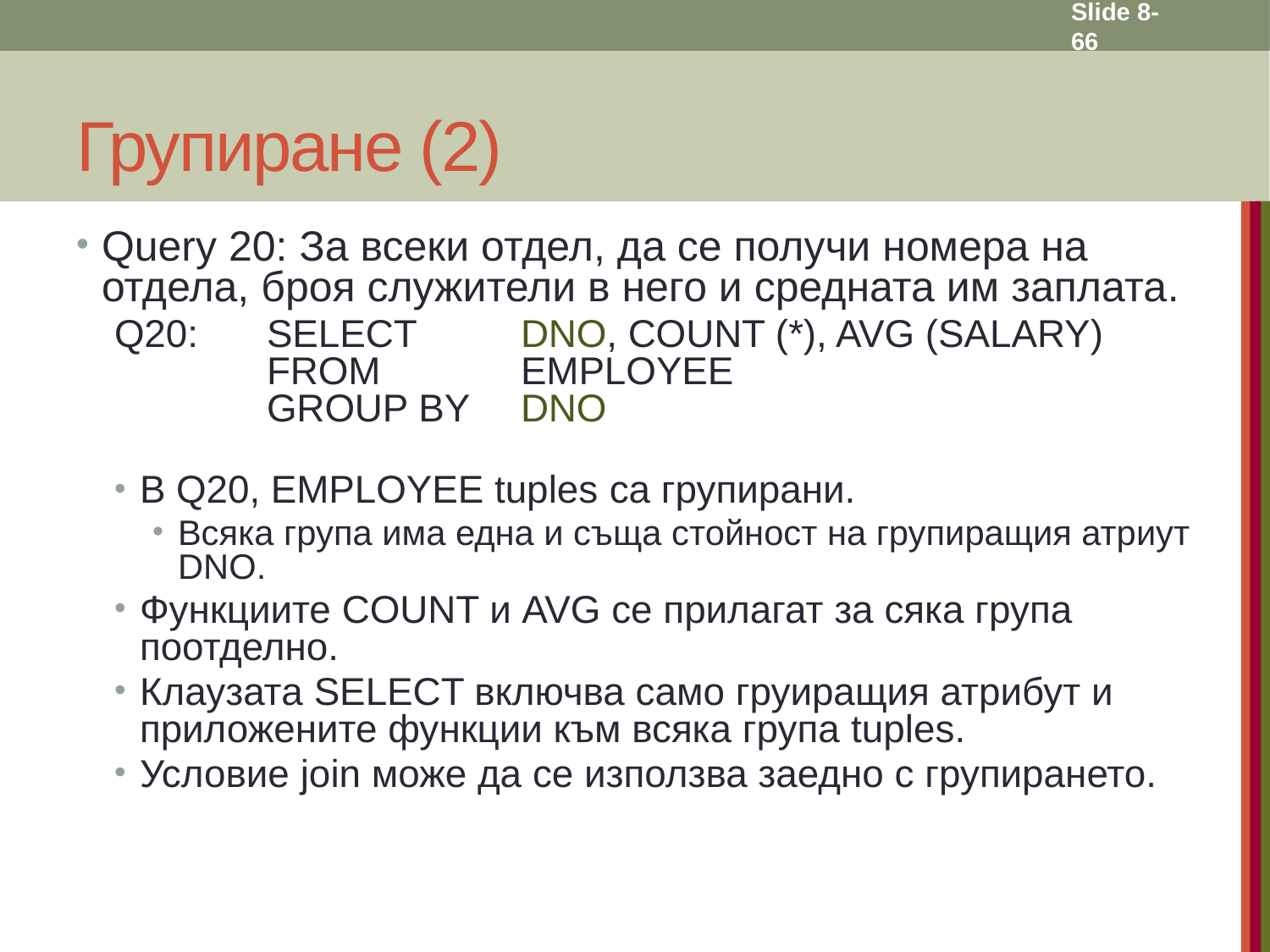

Slide 8- 66
# Групиране (2)
Query 20: За всеки отдел, да се получи номера на отдела, броя служители в него и средната им заплата.
Q20:	SELECT 	DNO, COUNT (*), AVG (SALARY)
	FROM		EMPLOYEE
	GROUP BY	DNO
В Q20, EMPLOYEE tuples са групирани.
Всяка група има една и съща стойност на групиращия атриут DNO.
Функциите COUNT и AVG се прилагат за сяка група поотделно.
Клаузата SELECT включва само груиращия атрибут и приложените функции към всяка група tuples.
Условие join може да се използва заедно с групирането.